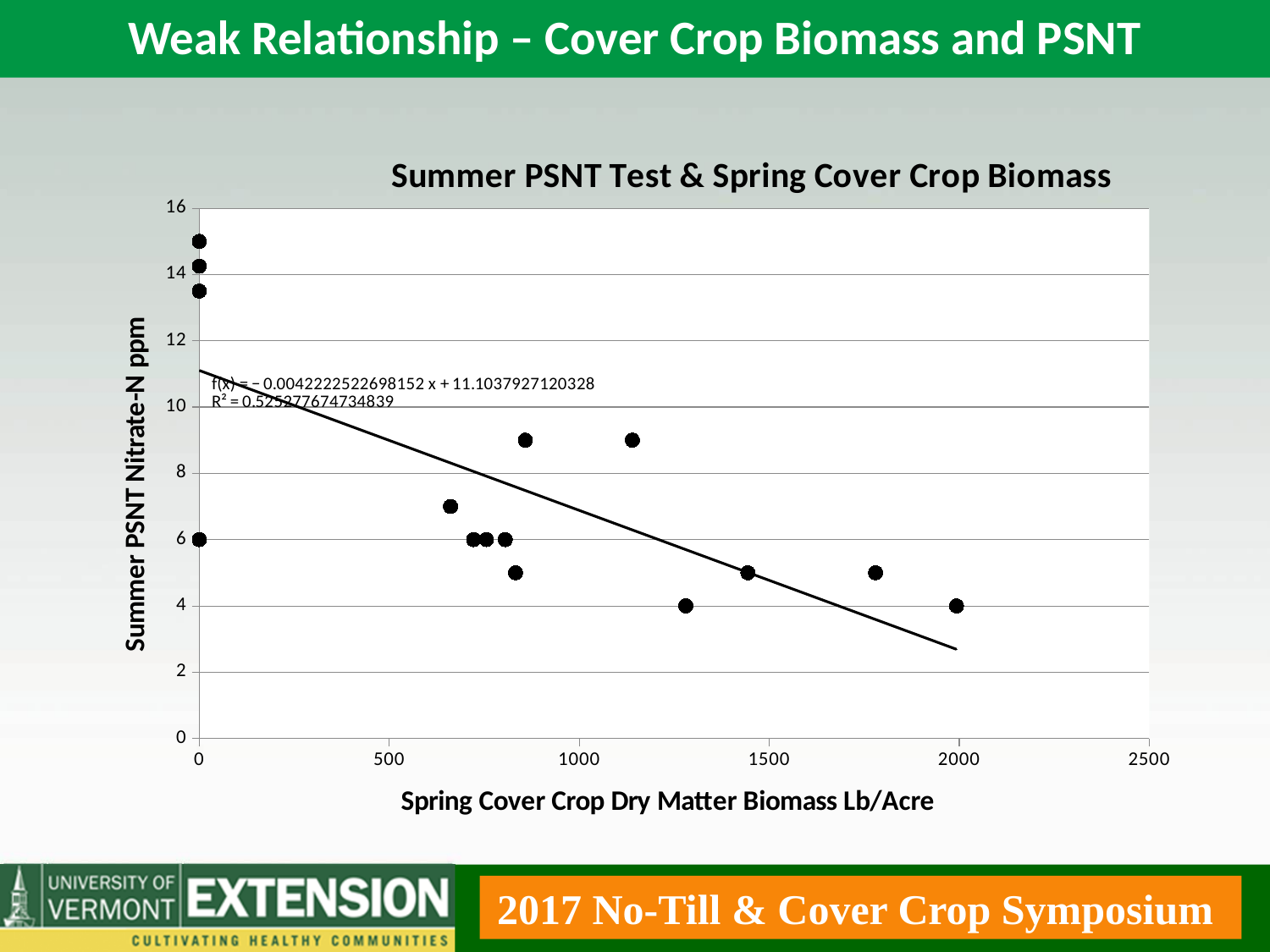

# Weak Relationship – Cover Crop Biomass and PSNT

### Chart: Summer PSNT Test & Spring Cover Crop Biomass

| Category |  |
|---|---|